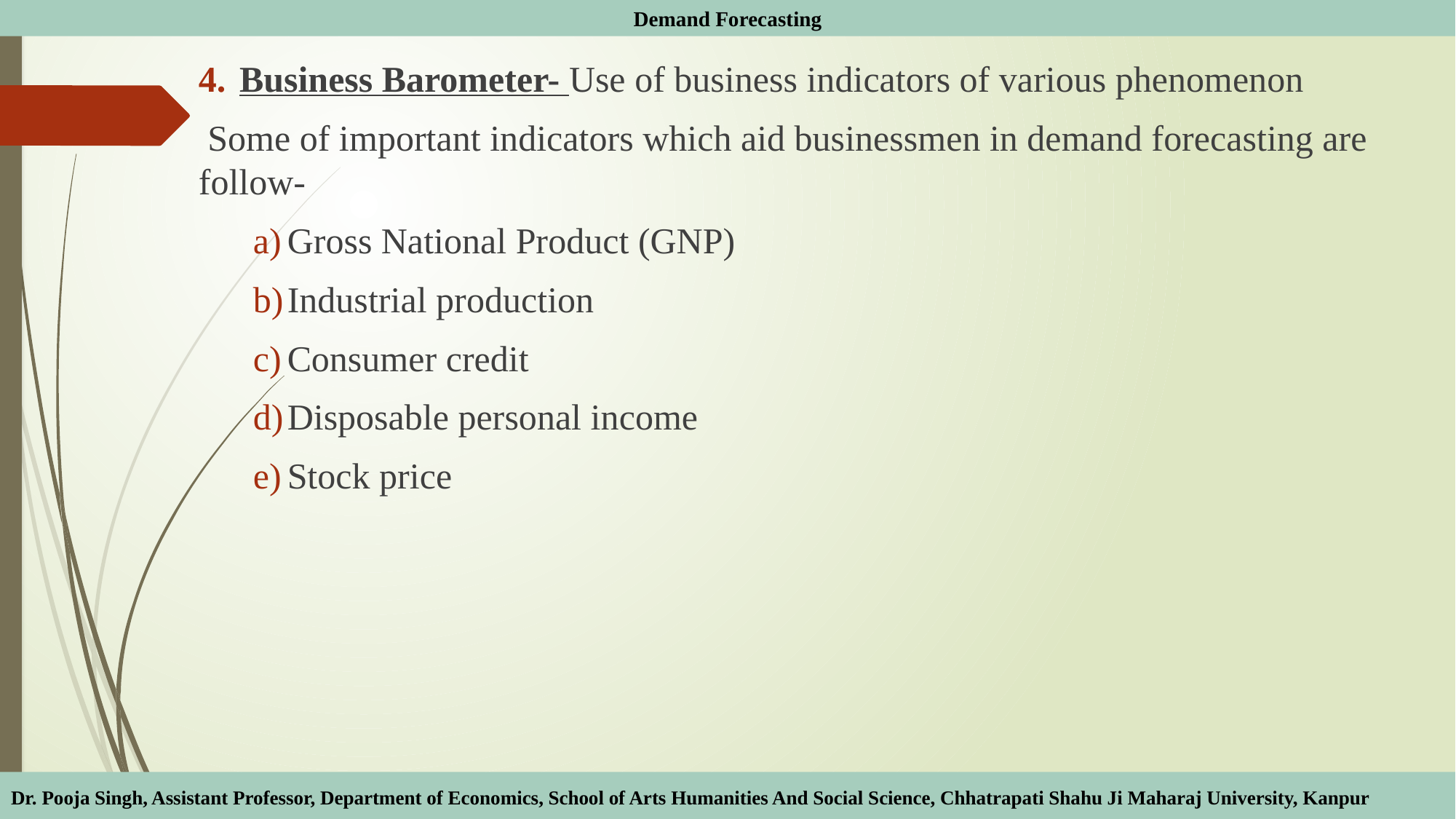

Demand Forecasting
Business Barometer- Use of business indicators of various phenomenon
 Some of important indicators which aid businessmen in demand forecasting are follow-
Gross National Product (GNP)
Industrial production
Consumer credit
Disposable personal income
Stock price
Dr. Pooja Singh, Assistant Professor, Department of Economics, School of Arts Humanities And Social Science, Chhatrapati Shahu Ji Maharaj University, Kanpur